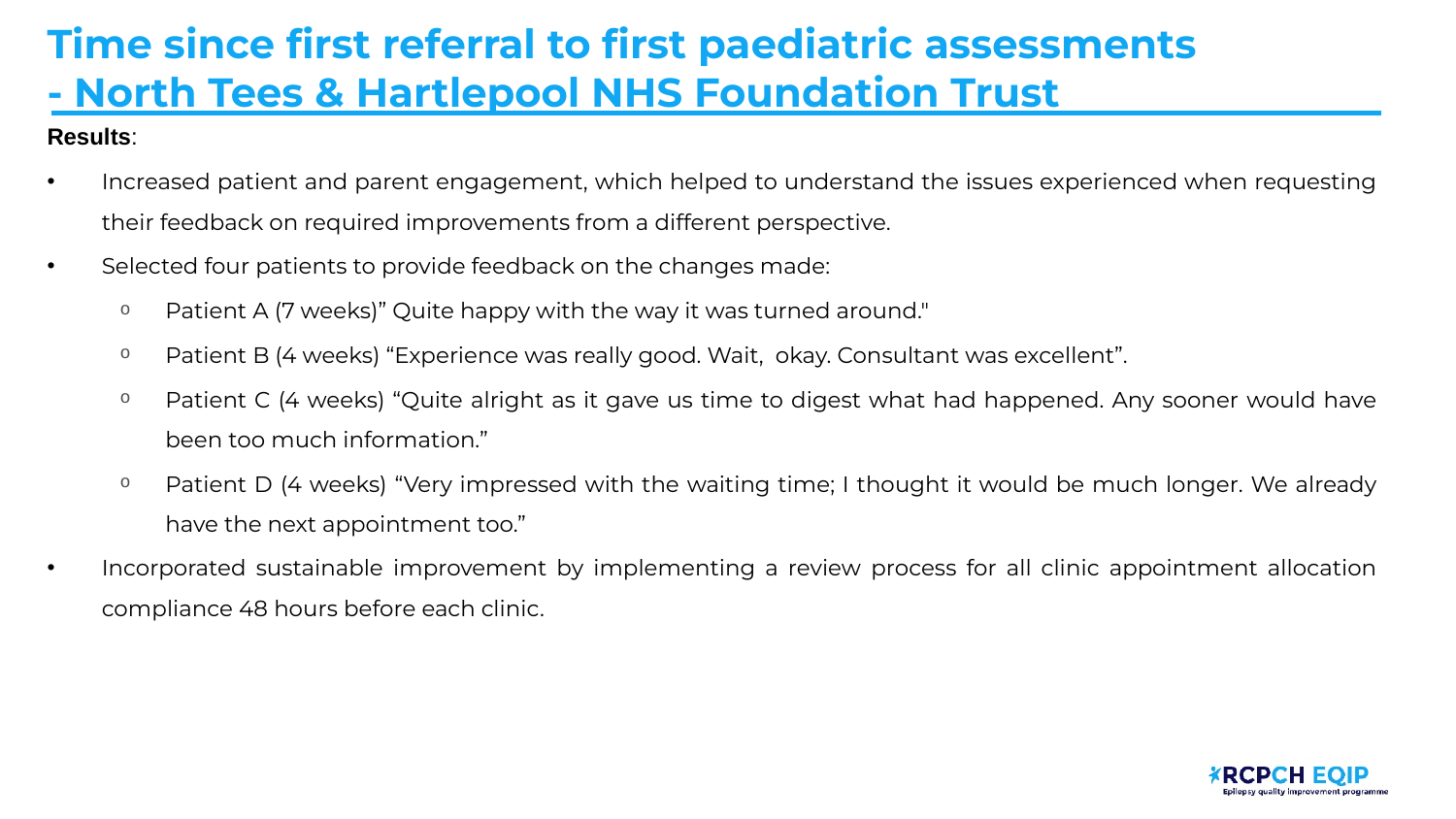

# Time since first referral to first paediatric assessments - North Tees & Hartlepool NHS Foundation Trust​
Results:
Increased patient and parent engagement, which helped to understand the issues experienced when requesting their feedback on required improvements from a different perspective.
Selected four patients to provide feedback on the changes made:
Patient A (7 weeks)” Quite happy with the way it was turned around."
Patient B (4 weeks) “Experience was really good. Wait,  okay. Consultant was excellent”.
Patient C (4 weeks) “Quite alright as it gave us time to digest what had happened. Any sooner would have been too much information.”
Patient D (4 weeks) “Very impressed with the waiting time; I thought it would be much longer. We already have the next appointment too.”
Incorporated sustainable improvement by implementing a review process for all clinic appointment allocation compliance 48 hours before each clinic.